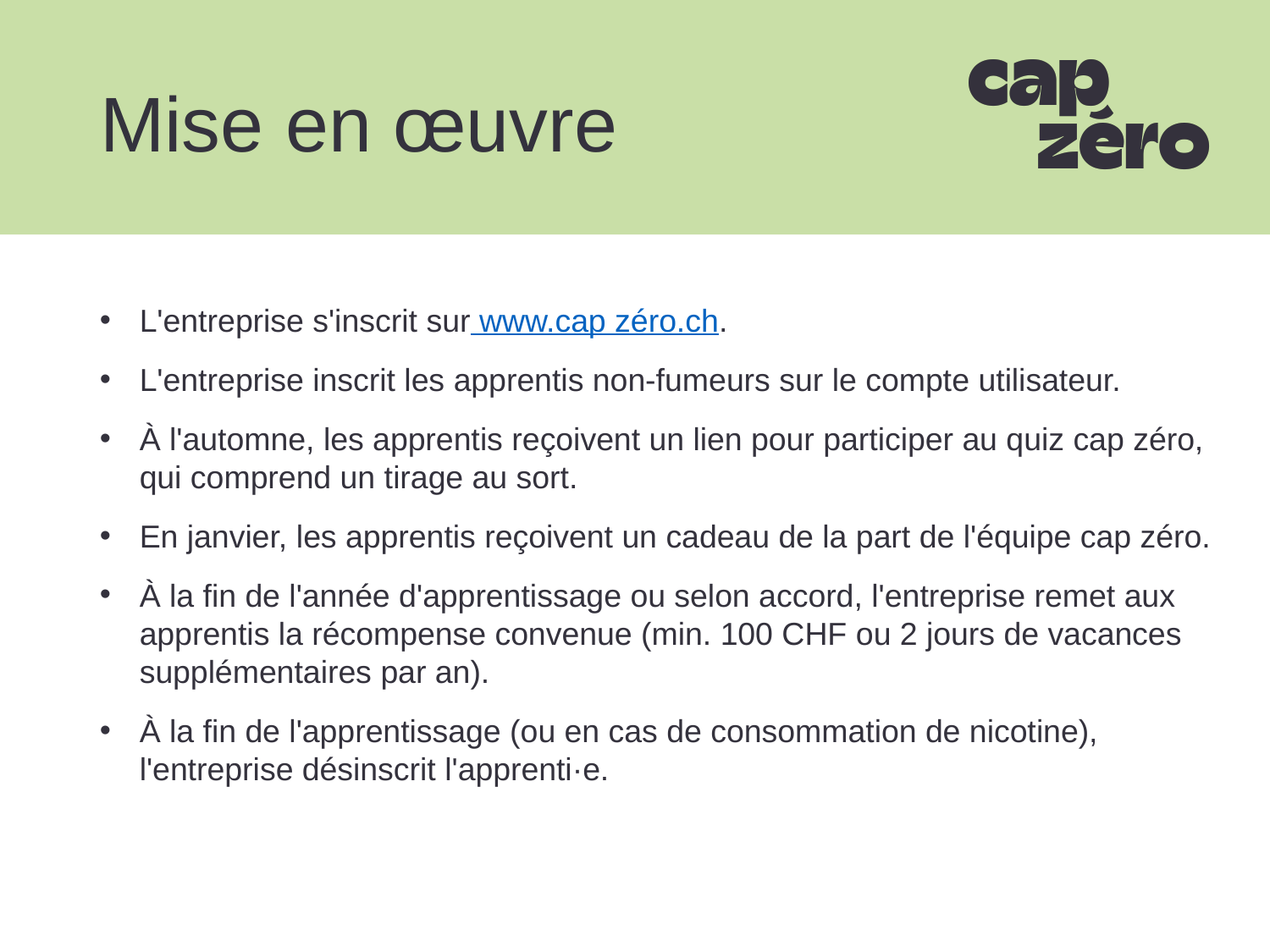

# Mise en œuvre
L'entreprise s'inscrit sur www.cap zéro.ch.
L'entreprise inscrit les apprentis non-fumeurs sur le compte utilisateur.
À l'automne, les apprentis reçoivent un lien pour participer au quiz cap zéro, qui comprend un tirage au sort.
En janvier, les apprentis reçoivent un cadeau de la part de l'équipe cap zéro.
À la fin de l'année d'apprentissage ou selon accord, l'entreprise remet aux apprentis la récompense convenue (min. 100 CHF ou 2 jours de vacances supplémentaires par an).
À la fin de l'apprentissage (ou en cas de consommation de nicotine), l'entreprise désinscrit l'apprenti·e.